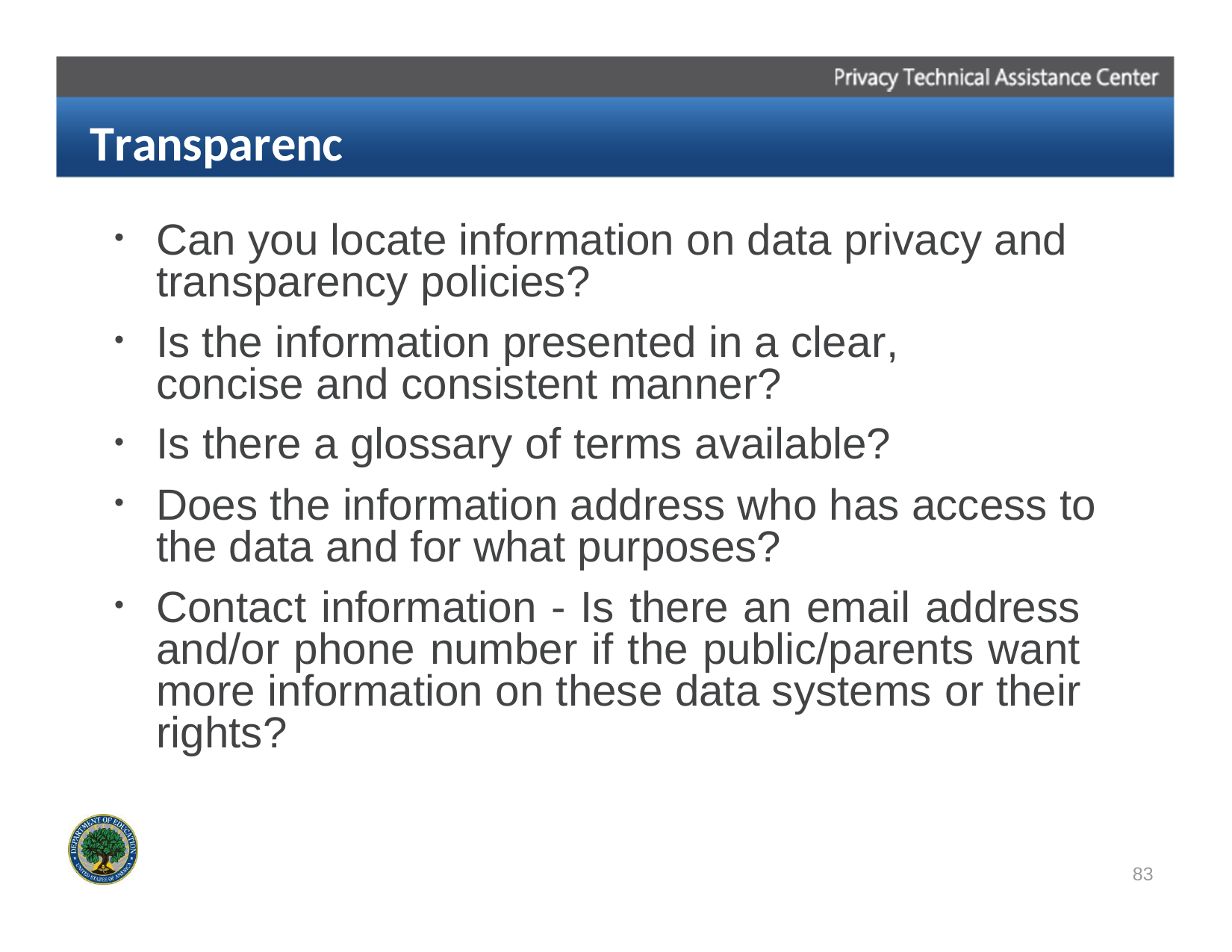

Transparency
Can you locate information on data privacy and transparency policies?
Is the information presented in a clear, concise and consistent manner?
Is there a glossary of terms available?
Does the information address who has access to the data and for what purposes?
Contact information - Is there an email address and/or phone number if the public/parents want more information on these data systems or their rights?

83